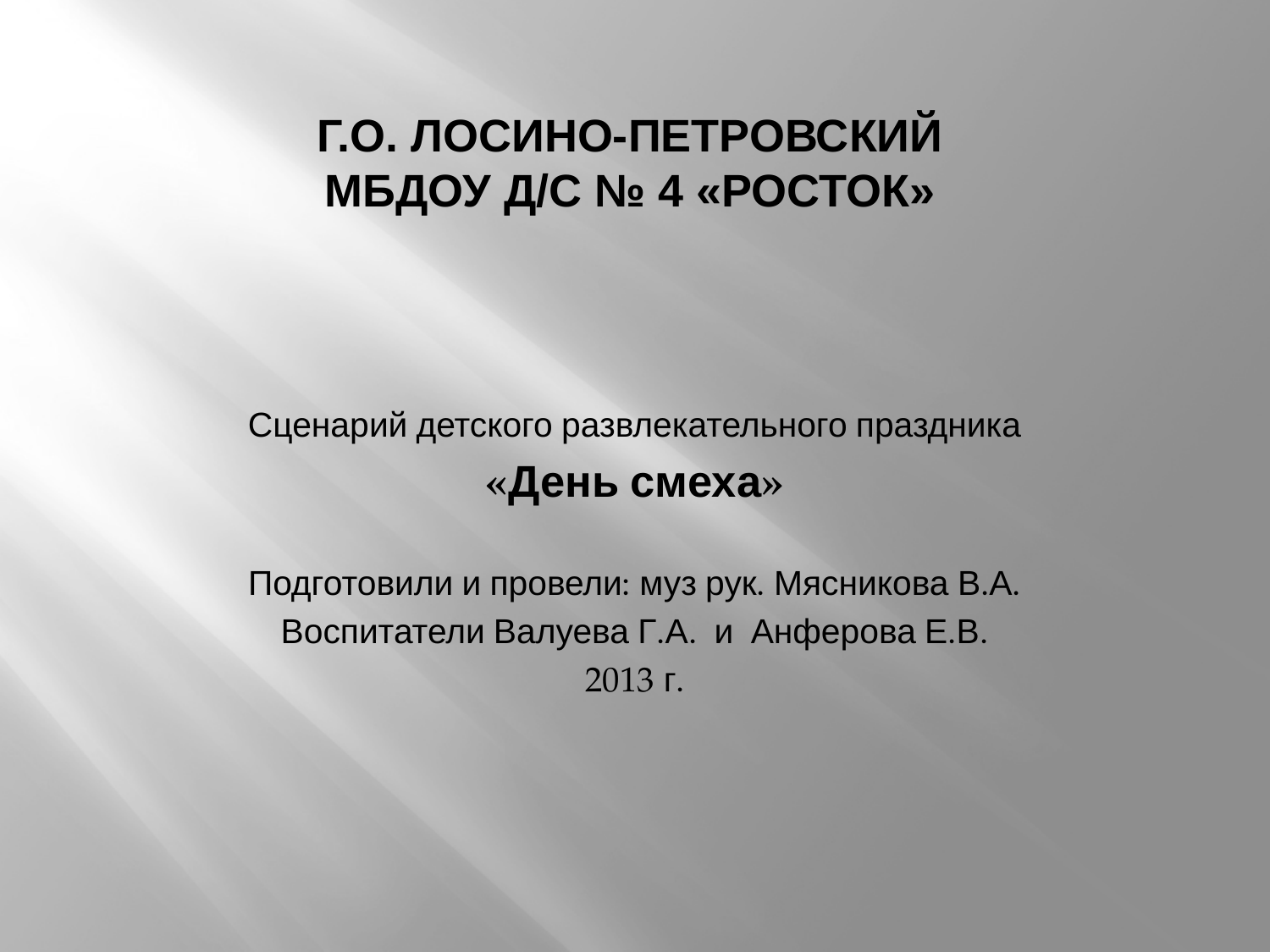

# Г.о. Лосино-петровский мбдоу д/с № 4 «Росток»
Сценарий детского развлекательного праздника
«День смеха»

Подготовили и провели: муз рук. Мясникова В.А.
Воспитатели Валуева Г.А.  и  Анферова Е.В.
2013 г.